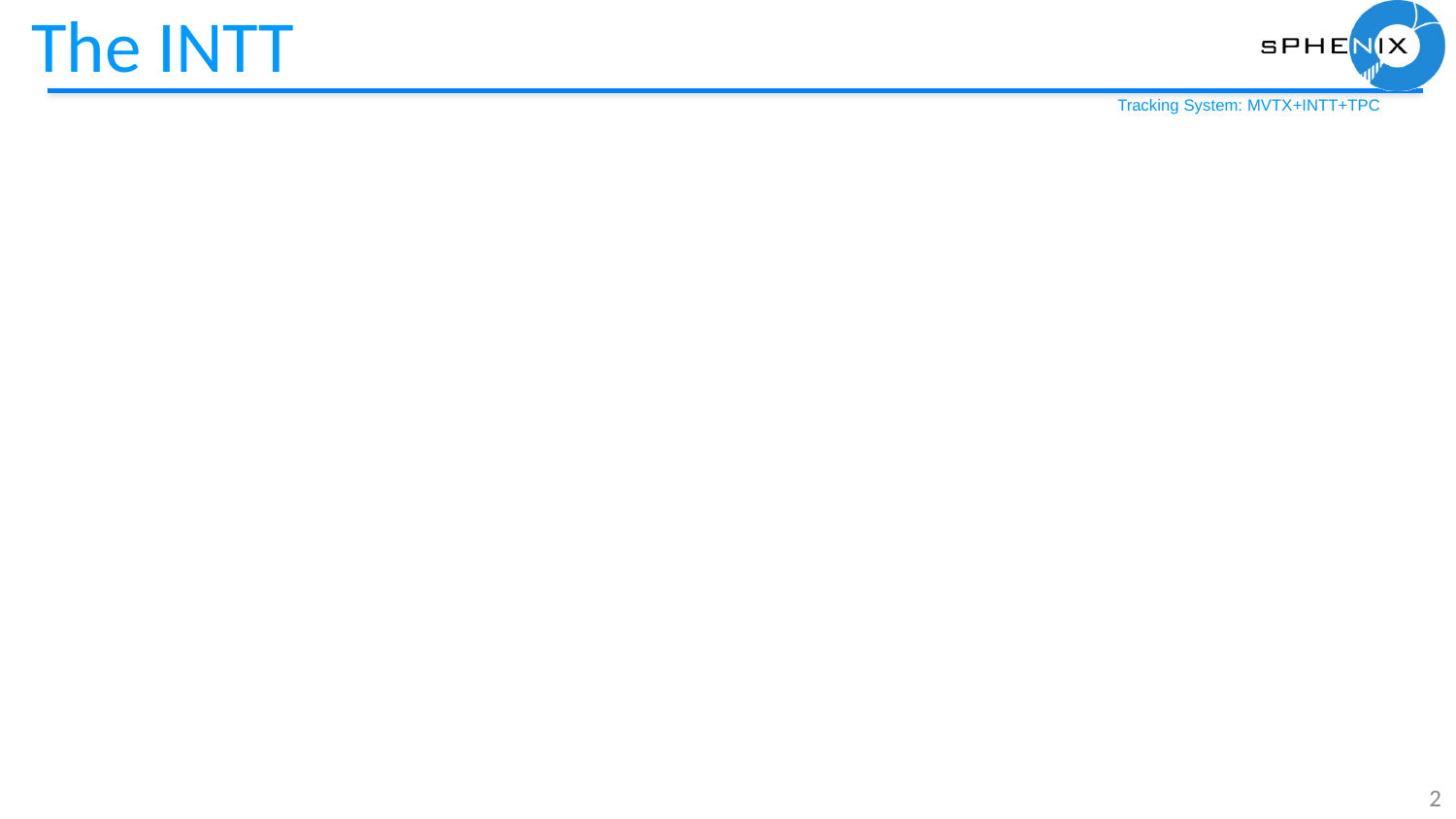

# The INTT
 Tracking System: MVTX+INTT+TPC
2